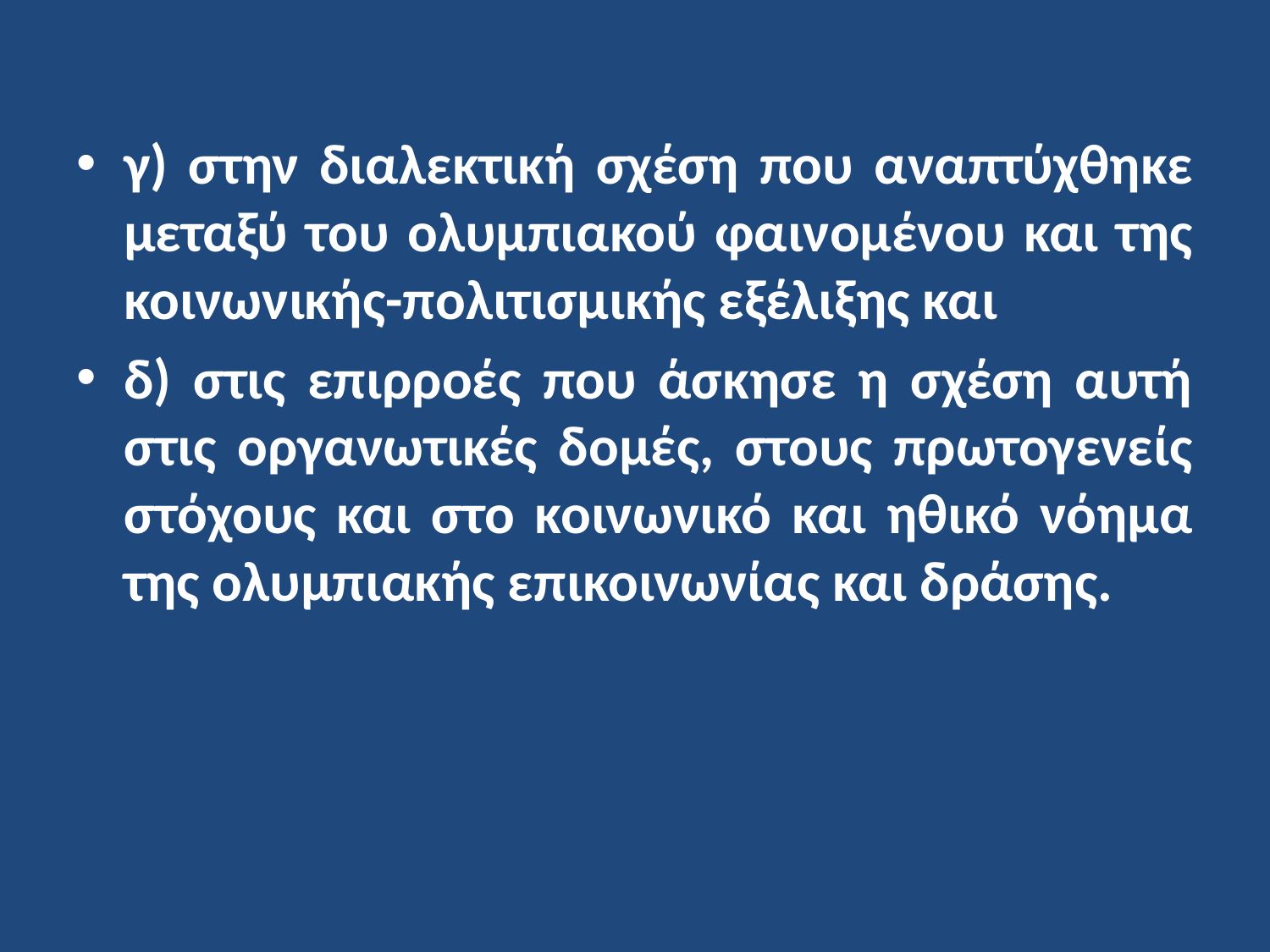

γ) στην διαλεκτική σχέση που αναπτύχθηκε μεταξύ του ολυμπιακού φαινομένου και της κοινωνικής-πολιτισμικής εξέλιξης και
δ) στις επιρροές που άσκησε η σχέση αυτή στις οργανωτικές δομές, στους πρωτογενείς στόχους και στο κοινωνικό και ηθικό νόημα της ολυμπιακής επικοινωνίας και δράσης.